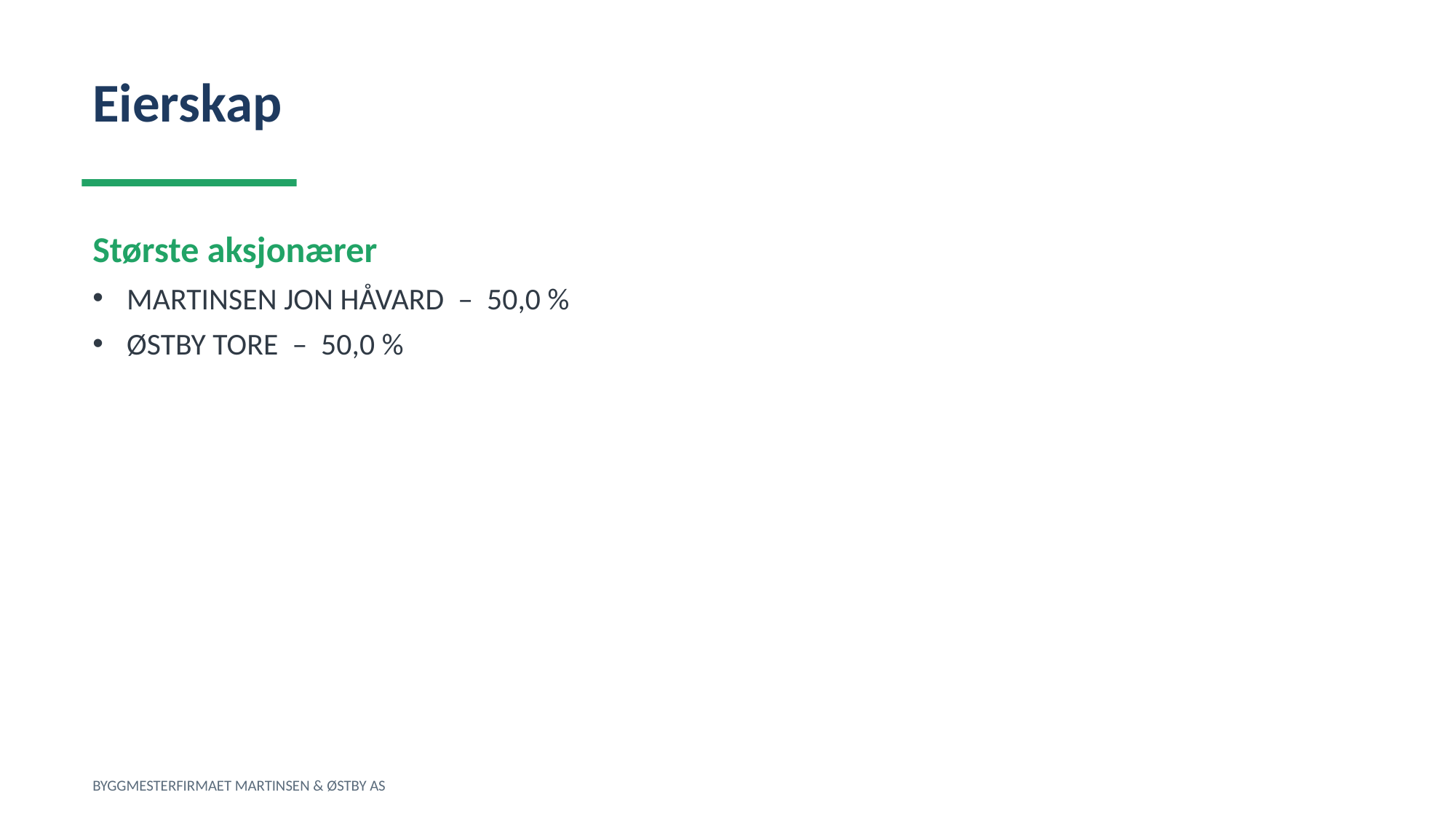

Eierskap

Største aksjonærer
MARTINSEN JON HÅVARD  –  50,0 %
ØSTBY TORE  –  50,0 %
BYGGMESTERFIRMAET MARTINSEN & ØSTBY AS